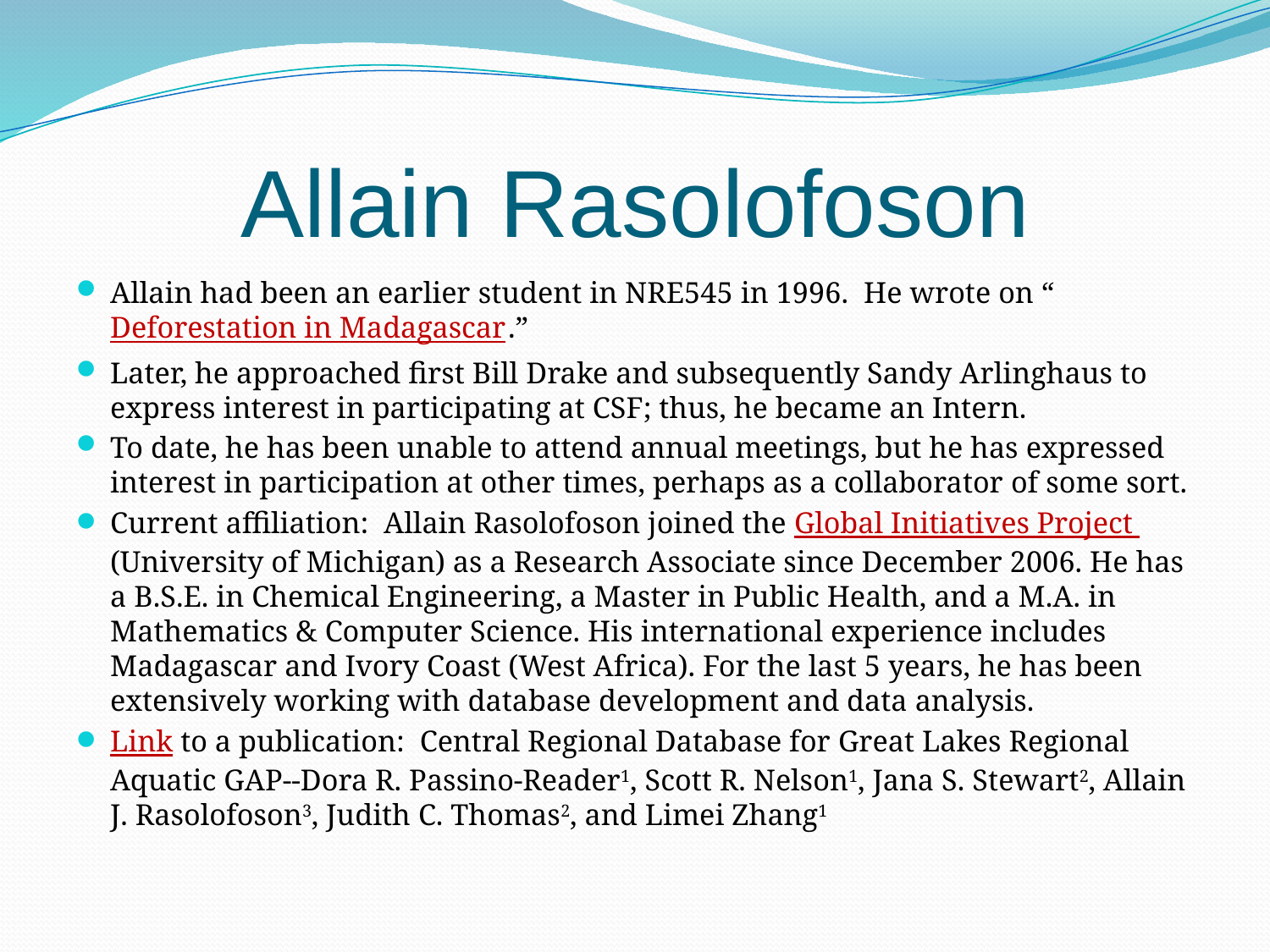

# Allain Rasolofoson
Allain had been an earlier student in NRE545 in 1996.  He wrote on “Deforestation in Madagascar.”
Later, he approached first Bill Drake and subsequently Sandy Arlinghaus to express interest in participating at CSF; thus, he became an Intern.
To date, he has been unable to attend annual meetings, but he has expressed interest in participation at other times, perhaps as a collaborator of some sort.
Current affiliation:  Allain Rasolofoson joined the Global Initiatives Project (University of Michigan) as a Research Associate since December 2006. He has a B.S.E. in Chemical Engineering, a Master in Public Health, and a M.A. in Mathematics & Computer Science. His international experience includes Madagascar and Ivory Coast (West Africa). For the last 5 years, he has been extensively working with database development and data analysis.
Link to a publication:  Central Regional Database for Great Lakes Regional Aquatic GAP--Dora R. Passino-Reader1, Scott R. Nelson1, Jana S. Stewart2, Allain J. Rasolofoson3, Judith C. Thomas2, and Limei Zhang1